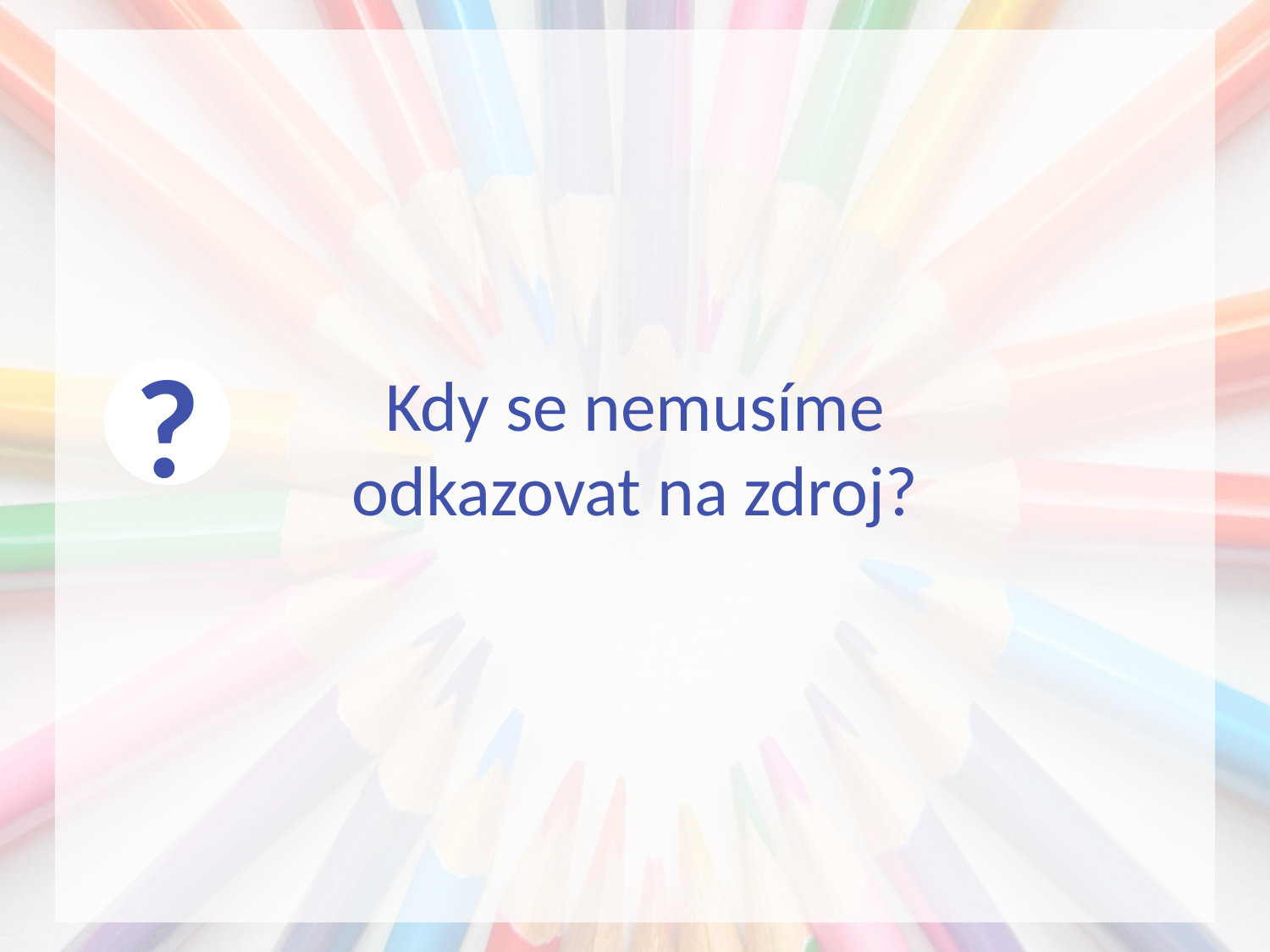

?
Kdy se nemusíme odkazovat na zdroj?